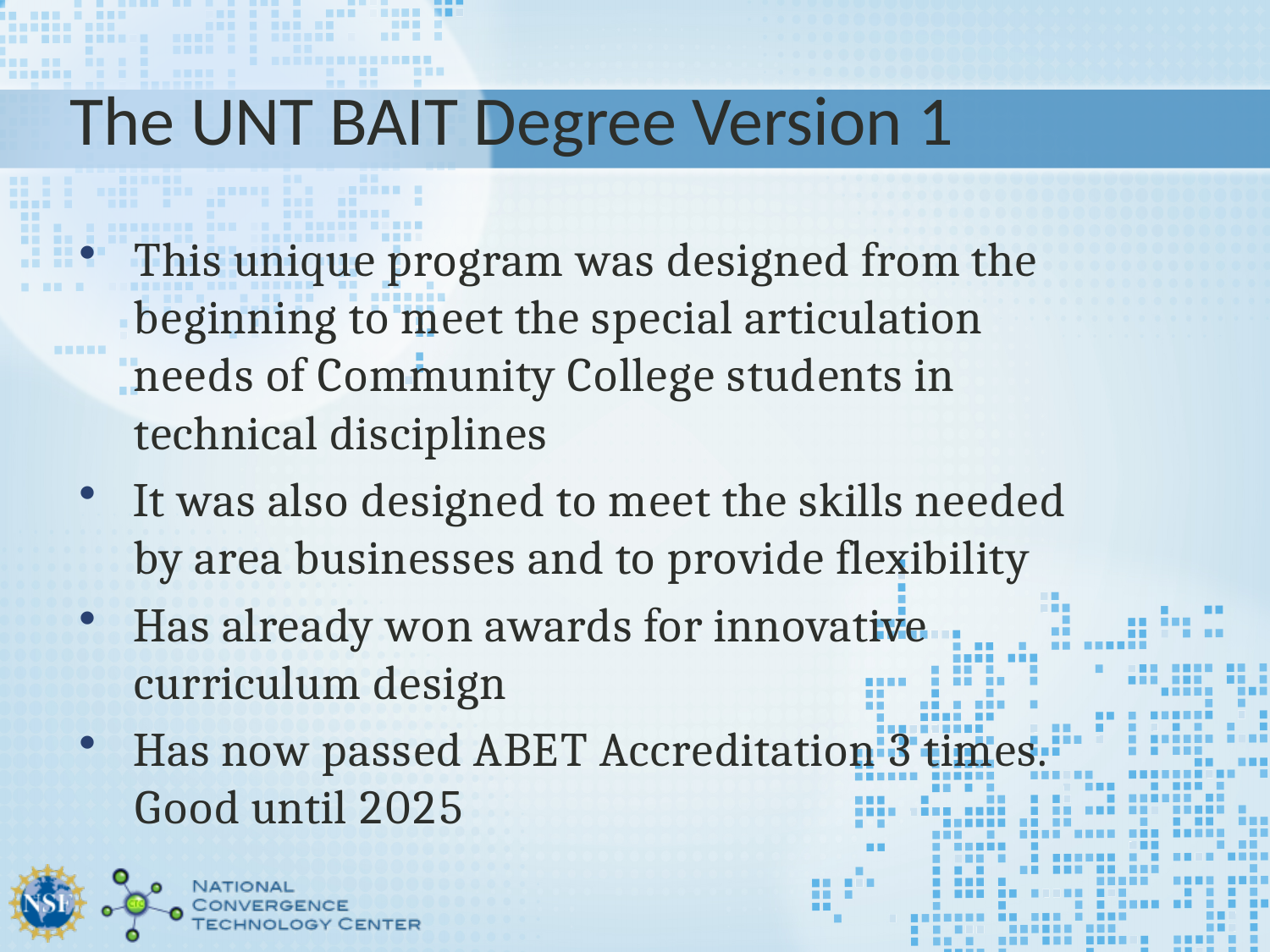

# The UNT BAIT Degree Version 1
This unique program was designed from the beginning to meet the special articulation needs of Community College students in technical disciplines
It was also designed to meet the skills needed by area businesses and to provide flexibility
Has already won awards for innovative curriculum design
Has now passed ABET Accreditation 3 times. Good until 2025